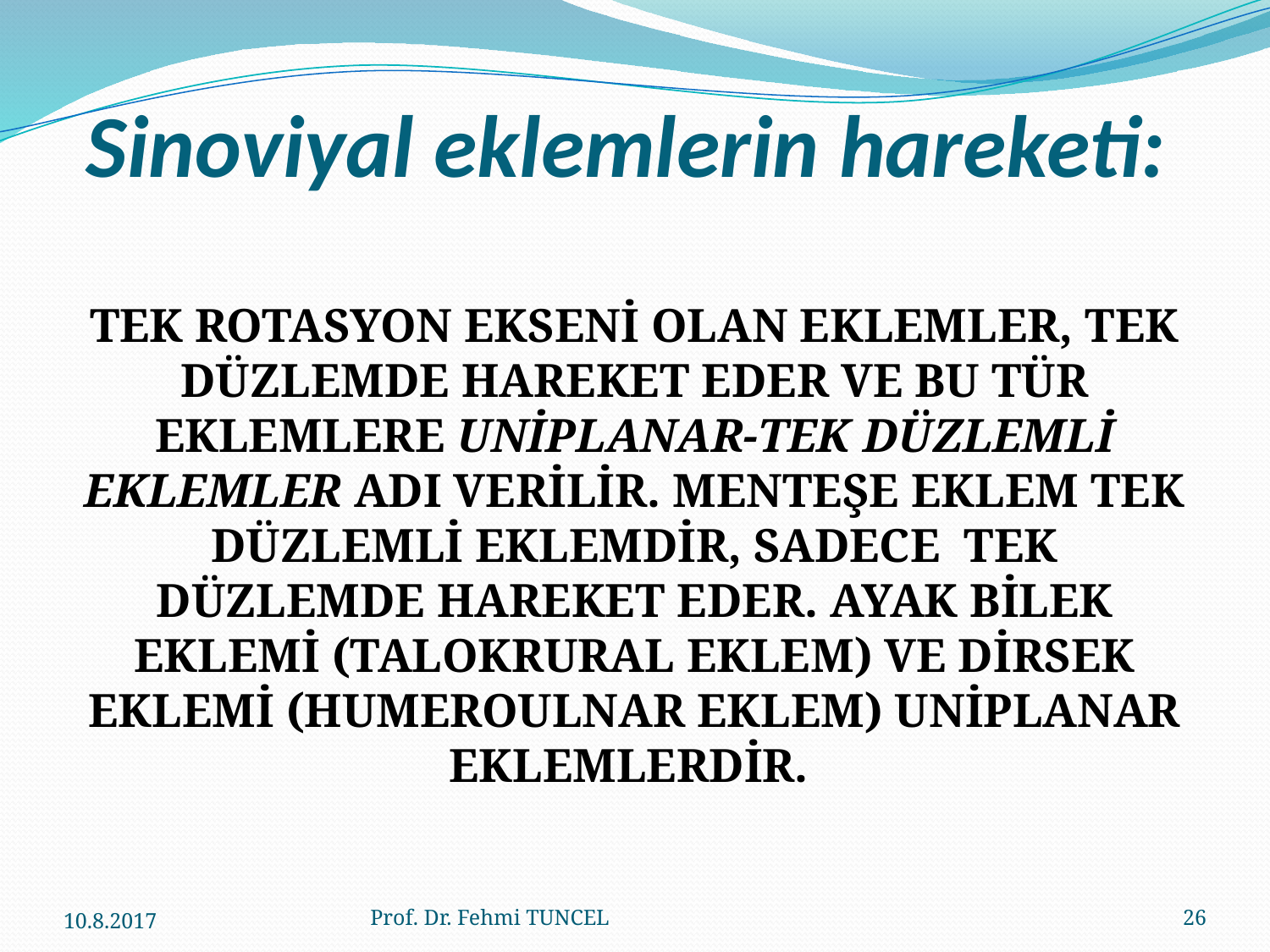

# Sinoviyal eklemlerin hareketi:

TEK ROTASYON EKSENİ OLAN EKLEMLER, TEK DÜZLEMDE HAREKET EDER VE BU TÜR EKLEMLERE UNİPLANAR-TEK DÜZLEMLİ EKLEMLER ADI VERİLİR. MENTEŞE EKLEM TEK DÜZLEMLİ EKLEMDİR, SADECE  TEK DÜZLEMDE HAREKET EDER. AYAK BİLEK EKLEMİ (TALOKRURAL EKLEM) VE DİRSEK EKLEMİ (HUMEROULNAR EKLEM) UNİPLANAR EKLEMLERDİR.
10.8.2017
Prof. Dr. Fehmi TUNCEL
26